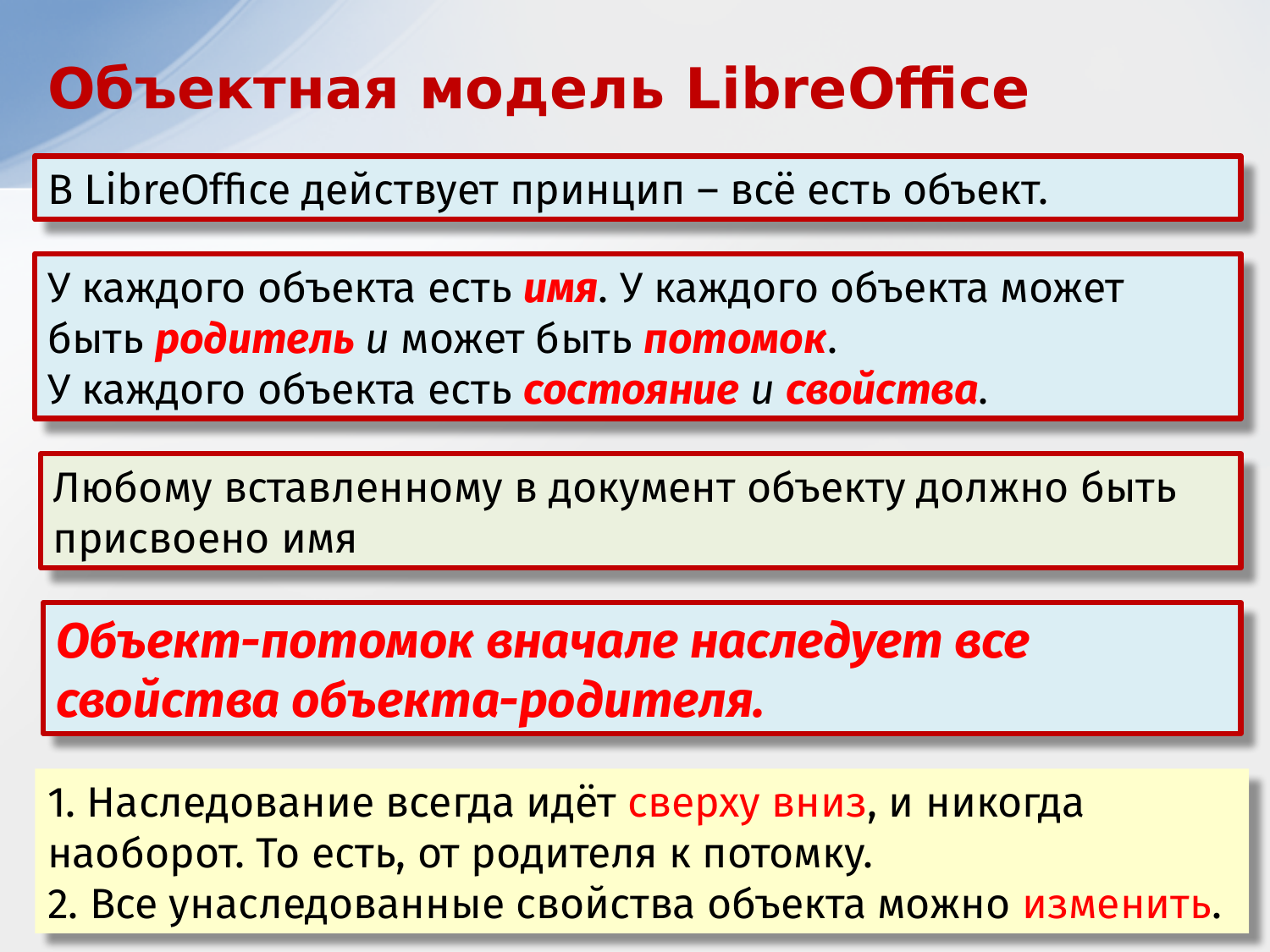

Объектная модель LibreOffice
В LibreOffice действует принцип – всё есть объект.
У каждого объекта есть имя. У каждого объекта может быть родитель и может быть потомок.
У каждого объекта есть состояние и свойства.
Любому вставленному в документ объекту должно быть присвоено имя
Объект-потомок вначале наследует все свойства объекта-родителя.
1. Наследование всегда идёт сверху вниз, и никогда наоборот. То есть, от родителя к потомку.
2. Все унаследованные свойства объекта можно изменить.